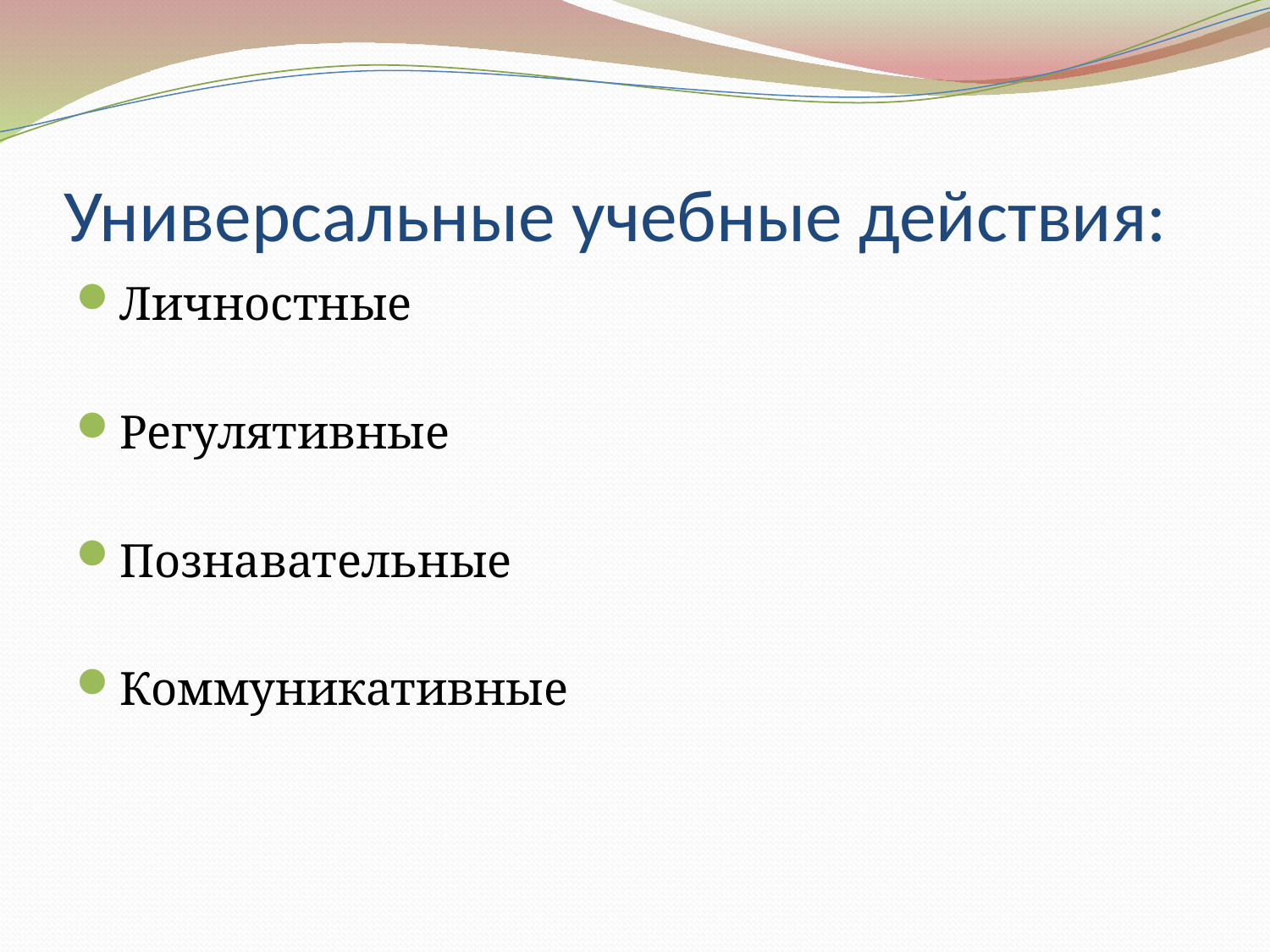

# Универсальные учебные действия:
Личностные

Регулятивные

Познавательные

Коммуникативные